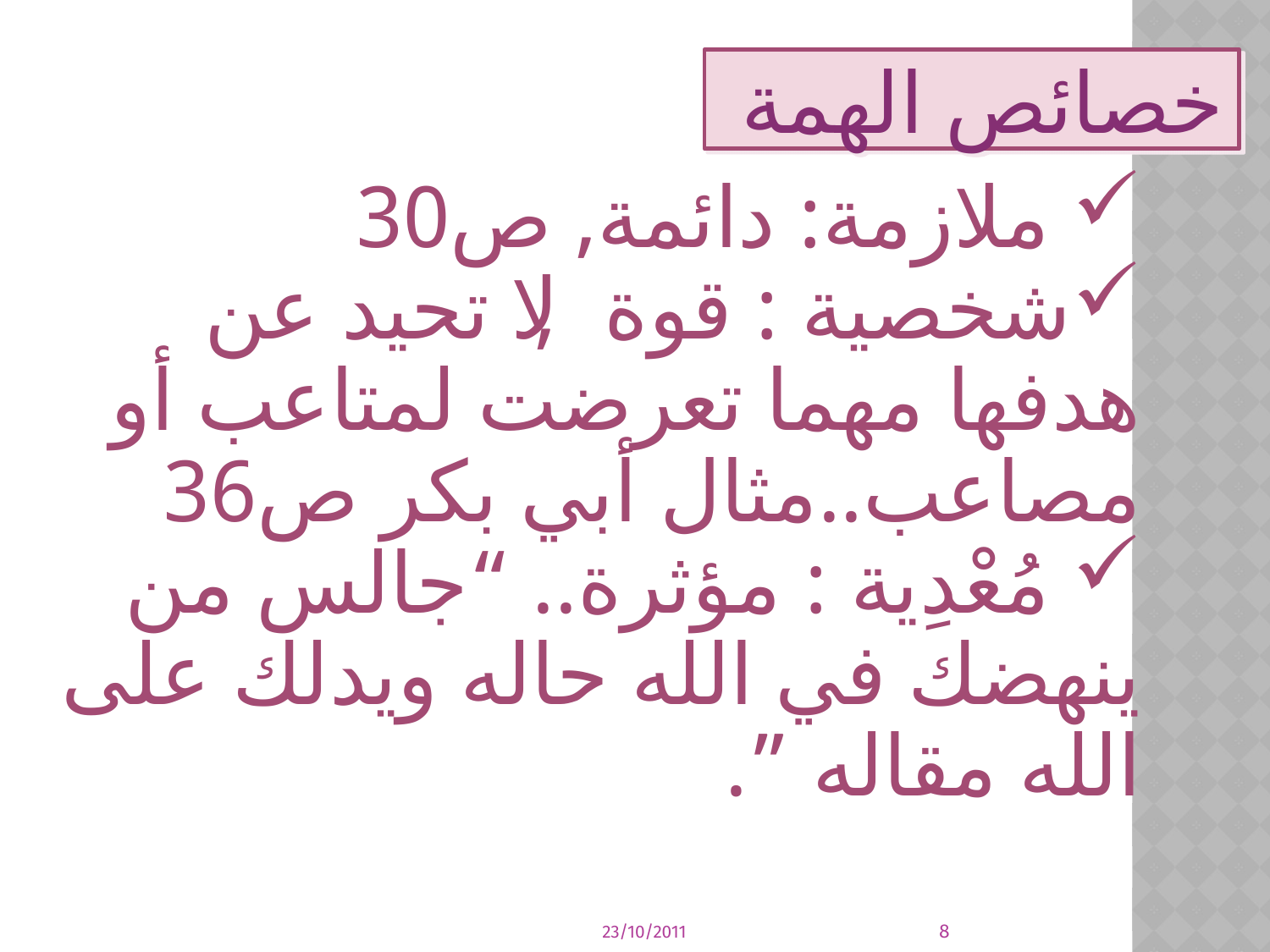

# خصائص الهمة
 ملازمة: دائمة, ص30
شخصية : قوة, لا تحيد عن هدفها مهما تعرضت لمتاعب أو مصاعب..مثال أبي بكر ص36
 مُعْدِية : مؤثرة.. “جالس من ينهضك في الله حاله ويدلك على الله مقاله ”.
8
23/10/2011